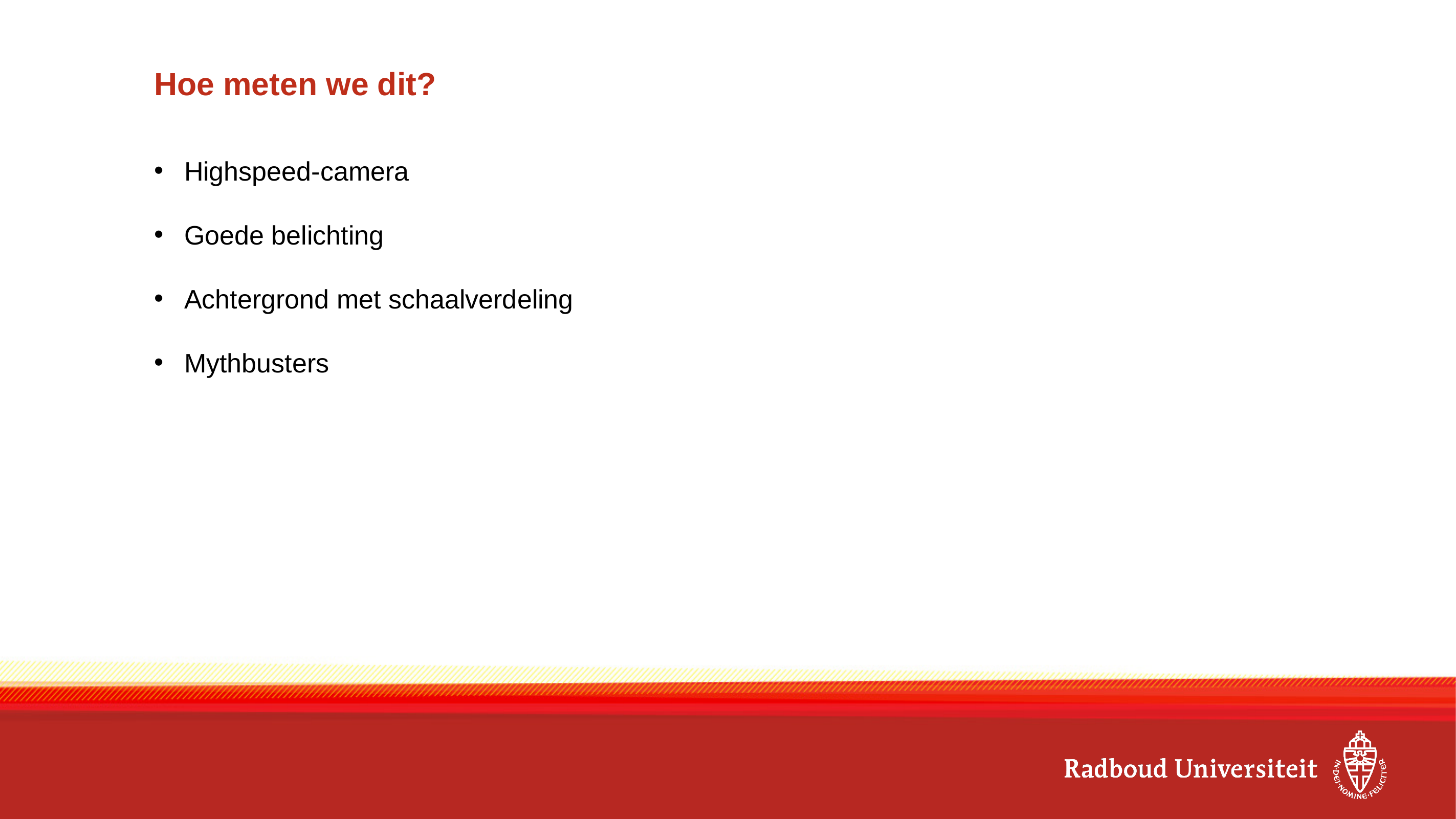

# Hoe meten we dit?
Highspeed-camera

Goede belichting

Achtergrond met schaalverdeling

Mythbusters